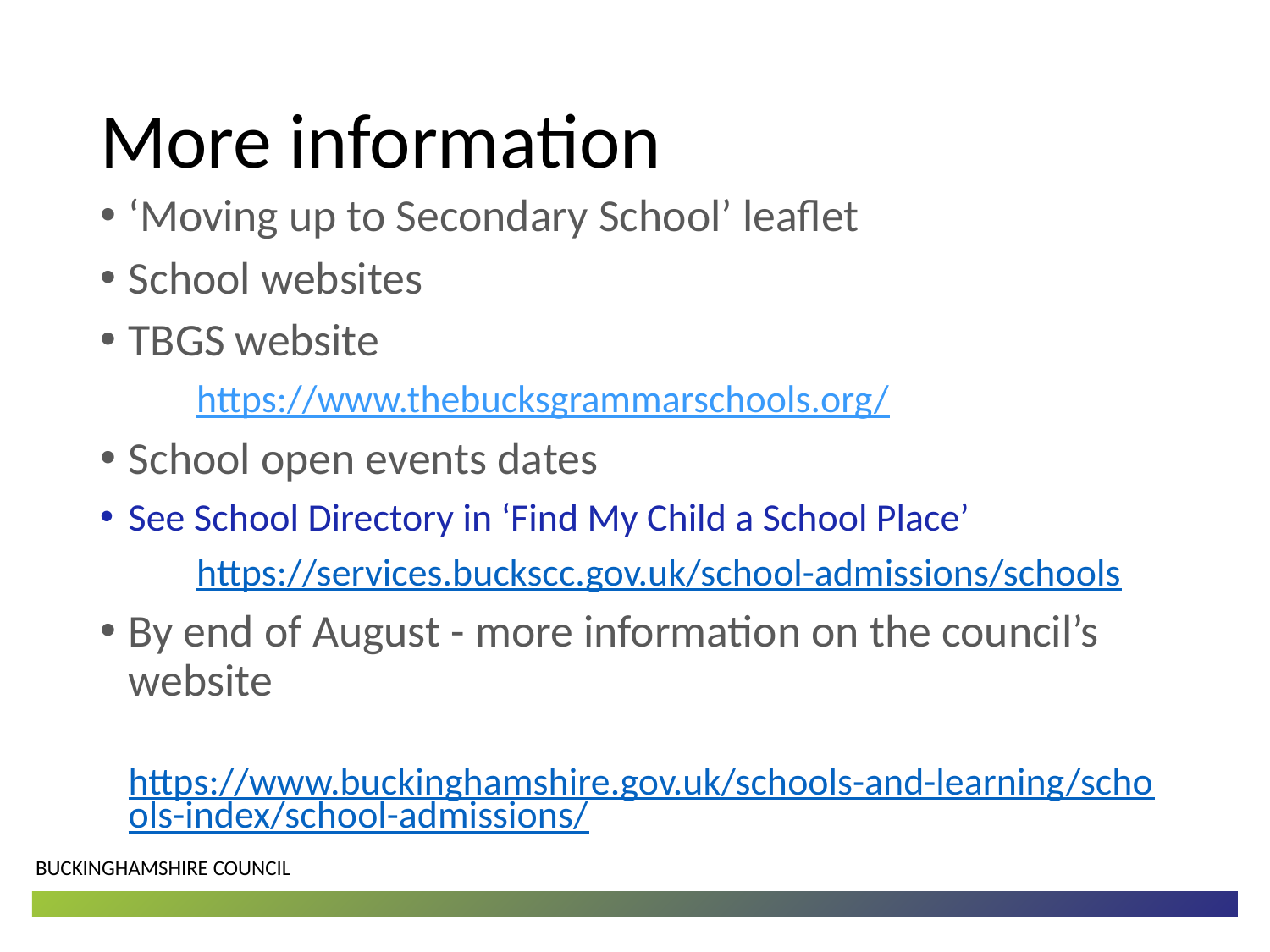

# More information
‘Moving up to Secondary School’ leaflet
School websites
TBGS website
	https://www.thebucksgrammarschools.org/
School open events dates
See School Directory in ‘Find My Child a School Place’
	https://services.buckscc.gov.uk/school-admissions/schools
By end of August - more information on the council’s website
		https://www.buckinghamshire.gov.uk/schools-and-learning/schools-index/school-admissions/